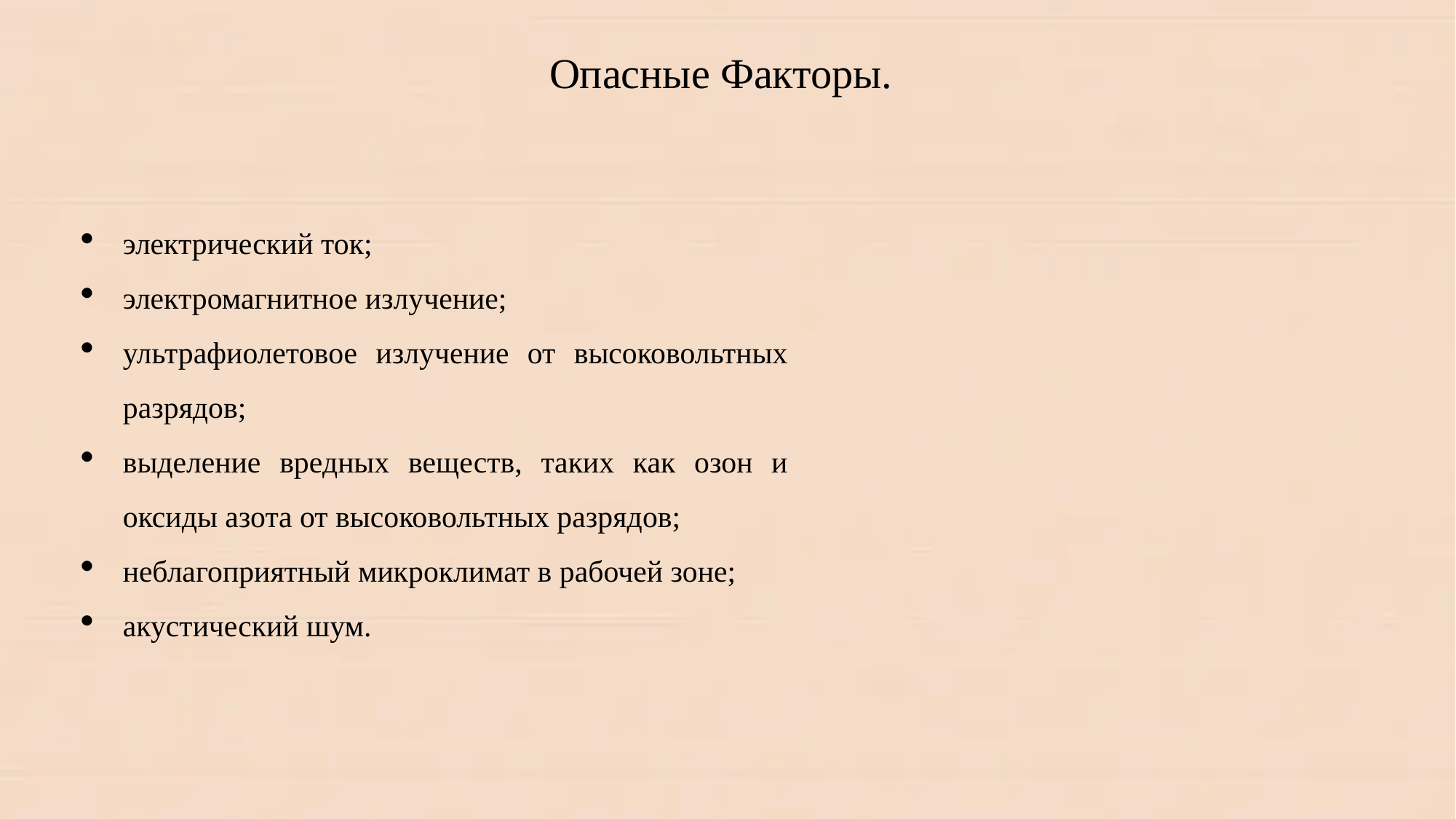

Опасные Факторы.
электрический ток;
электромагнитное излучение;
ультрафиолетовое излучение от высоковольтных разрядов;
выделение вредных веществ, таких как озон и оксиды азота от высоковольтных разрядов;
неблагоприятный микроклимат в рабочей зоне;
акустический шум.